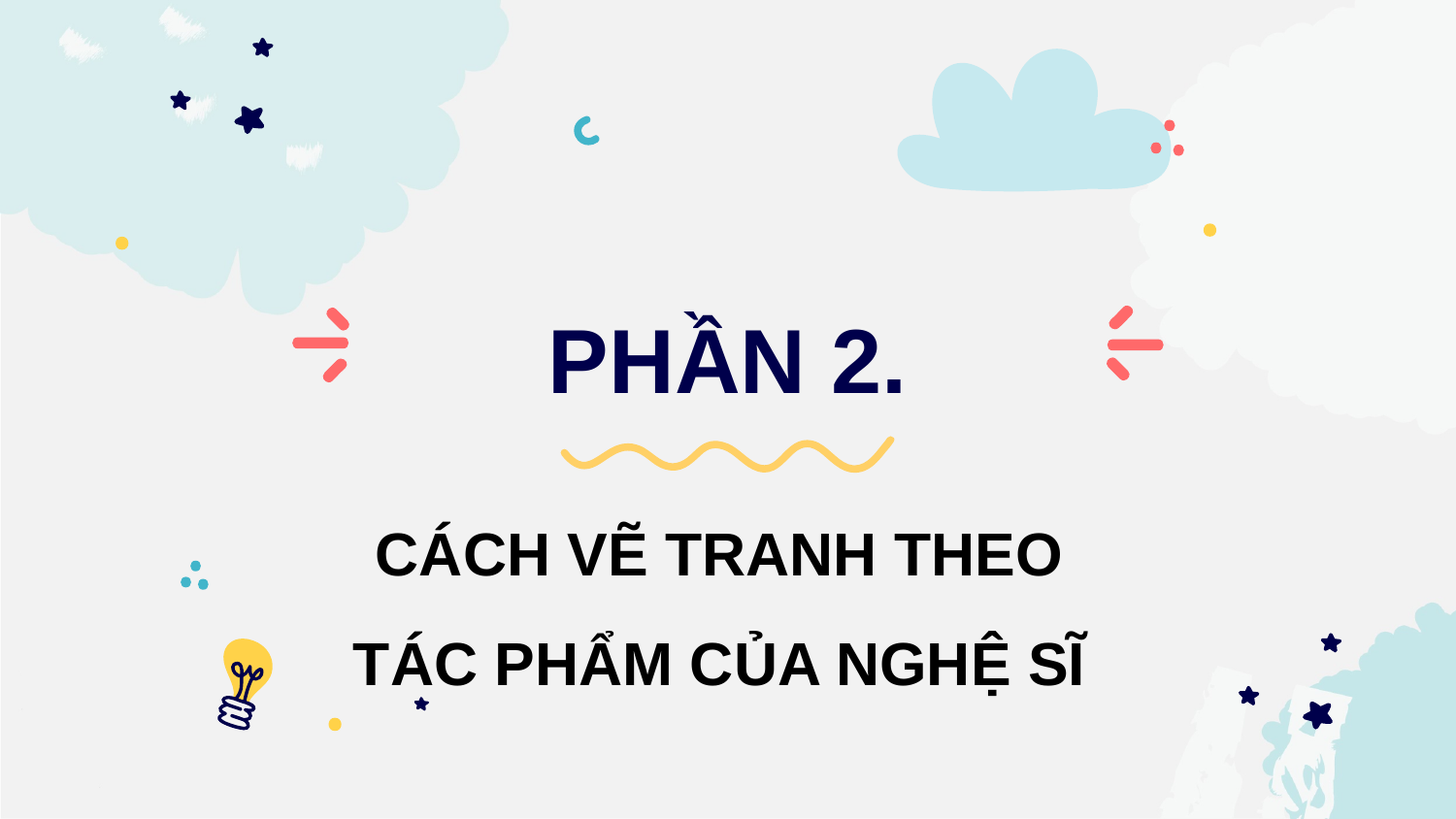

# PHẦN 2.
CÁCH VẼ TRANH THEO
TÁC PHẨM CỦA NGHỆ SĨ